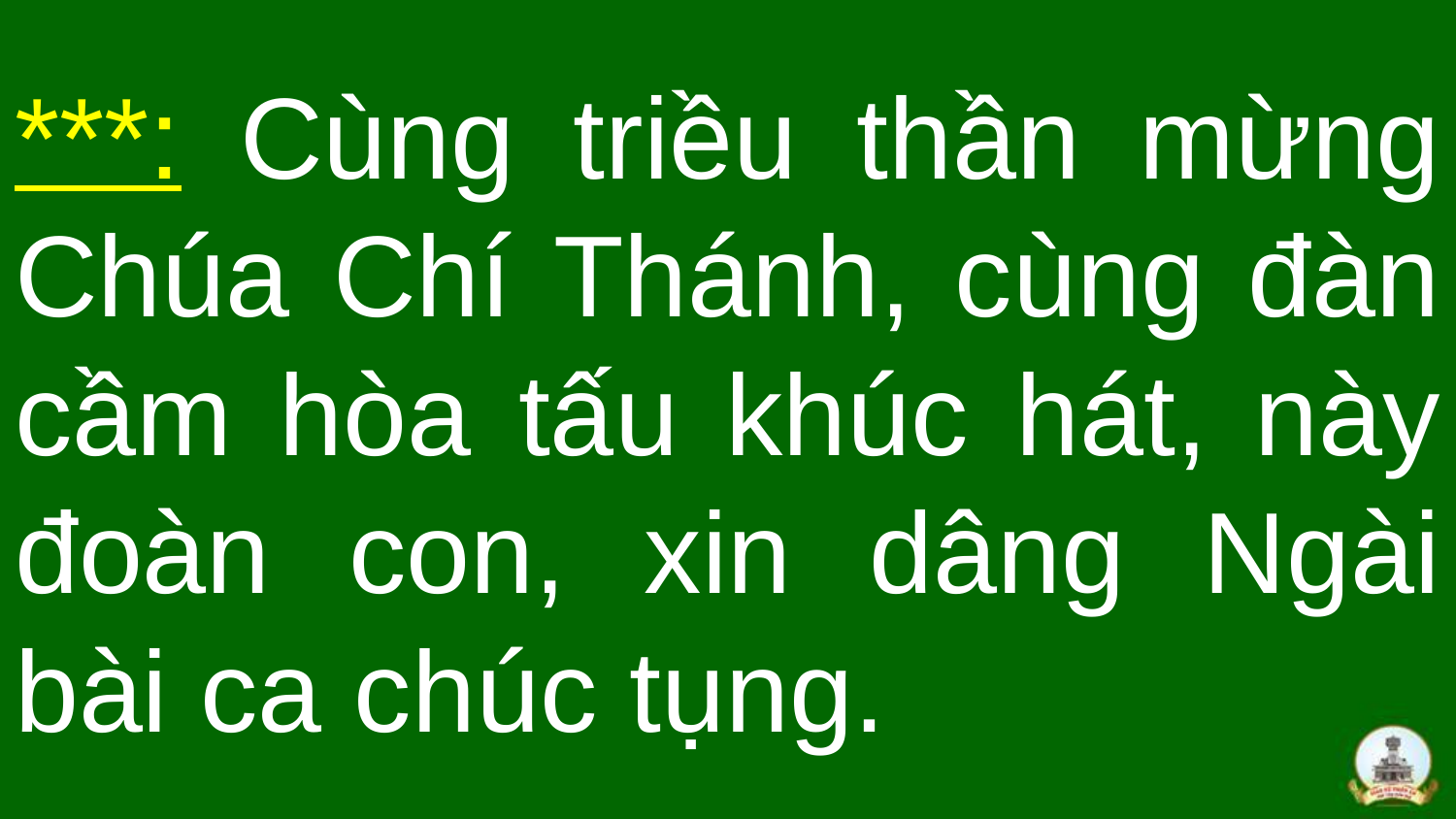

# ***: Cùng triều thần mừng Chúa Chí Thánh, cùng đàn cầm hòa tấu khúc hát, này đoàn con, xin dâng Ngài bài ca chúc tụng.